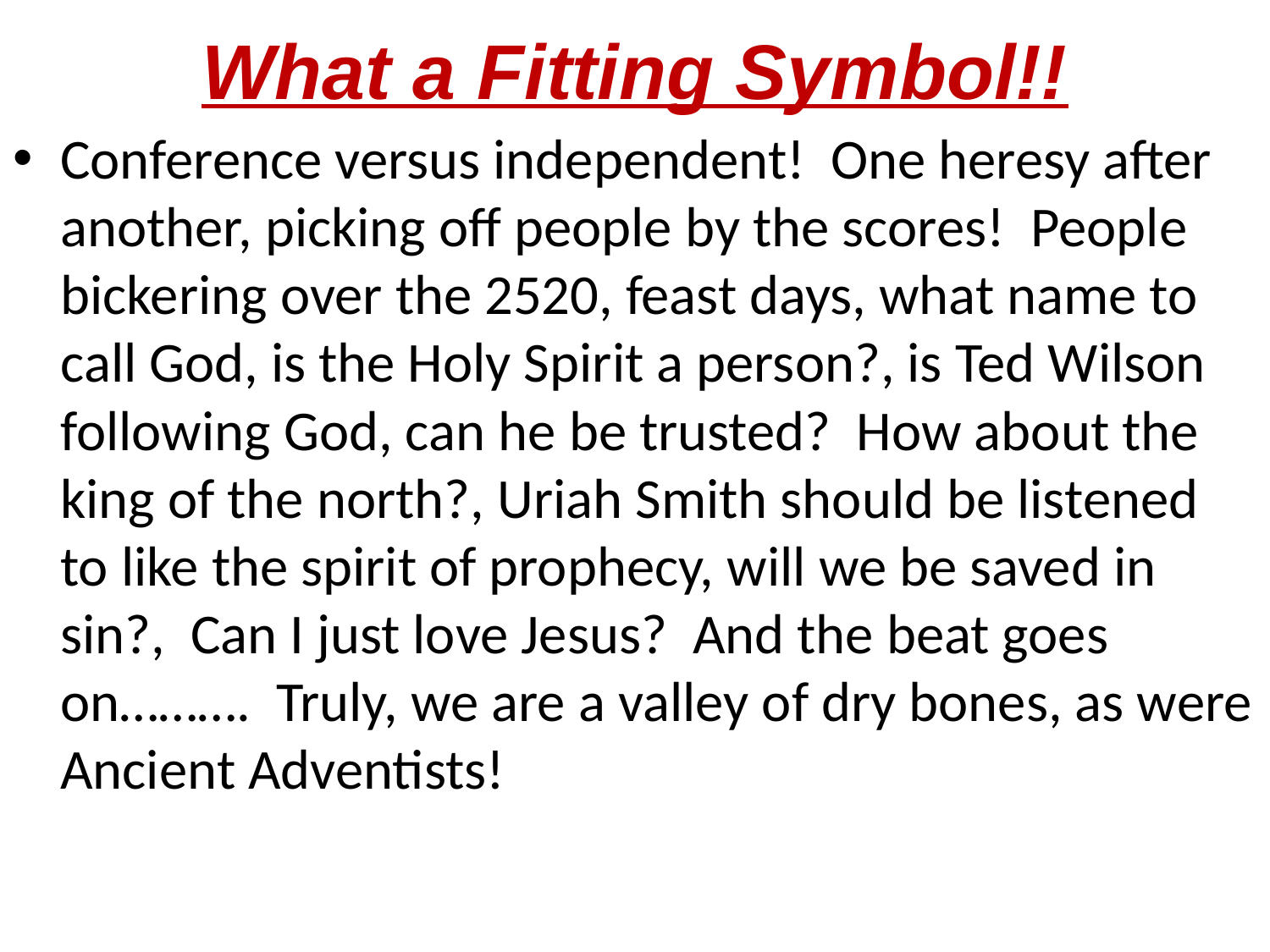

# What a Fitting Symbol!!
Conference versus independent!  One heresy after another, picking off people by the scores!  People bickering over the 2520, feast days, what name to call God, is the Holy Spirit a person?, is Ted Wilson following God, can he be trusted?  How about the king of the north?, Uriah Smith should be listened to like the spirit of prophecy, will we be saved in sin?,  Can I just love Jesus?  And the beat goes on……….  Truly, we are a valley of dry bones, as were Ancient Adventists!